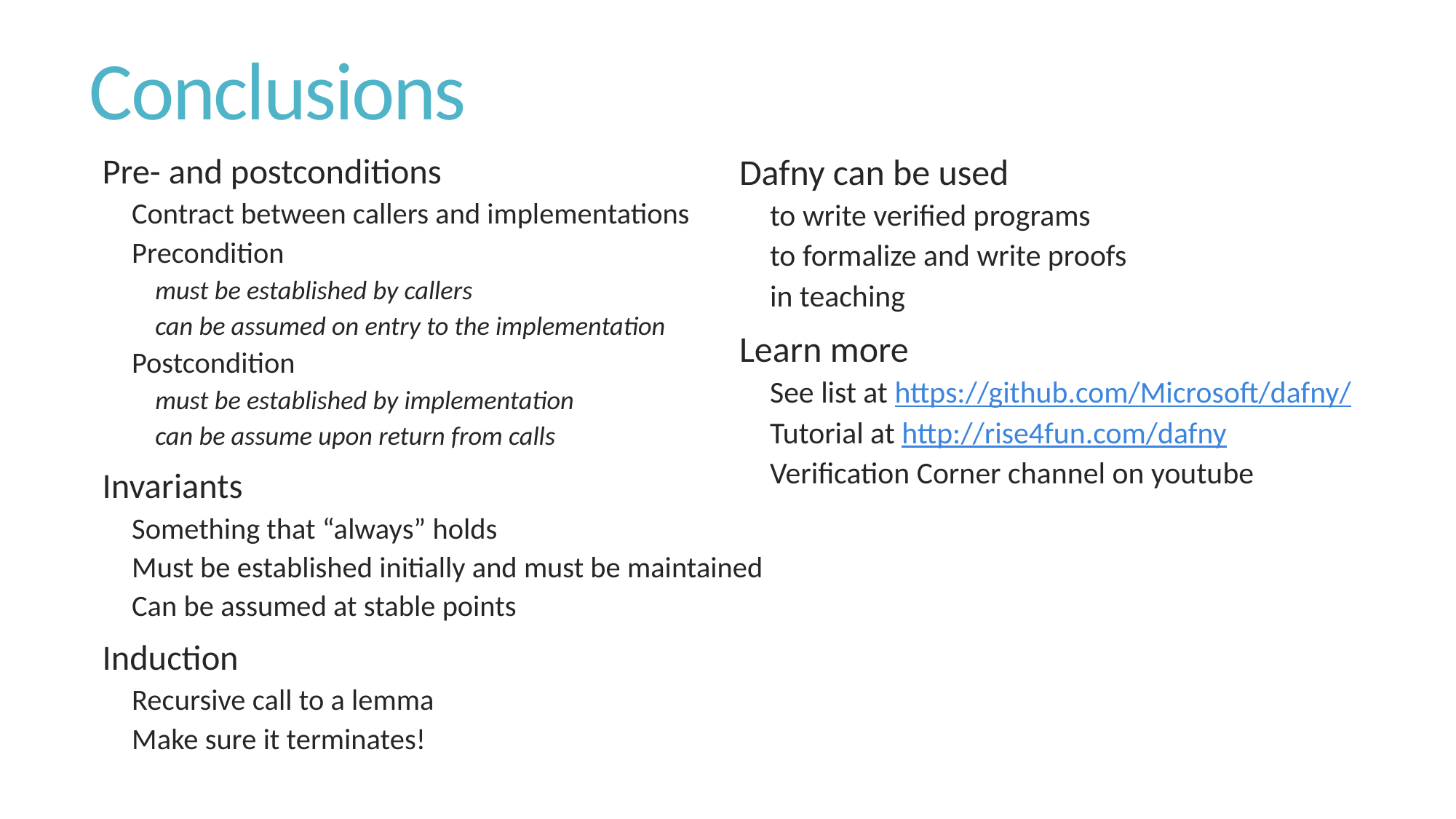

# Conclusions
Pre- and postconditions
Contract between callers and implementations
Precondition
must be established by callers
can be assumed on entry to the implementation
Postcondition
must be established by implementation
can be assume upon return from calls
Invariants
Something that “always” holds
Must be established initially and must be maintained
Can be assumed at stable points
Induction
Recursive call to a lemma
Make sure it terminates!
Dafny can be used
to write verified programs
to formalize and write proofs
in teaching
Learn more
See list at https://github.com/Microsoft/dafny/
Tutorial at http://rise4fun.com/dafny
Verification Corner channel on youtube